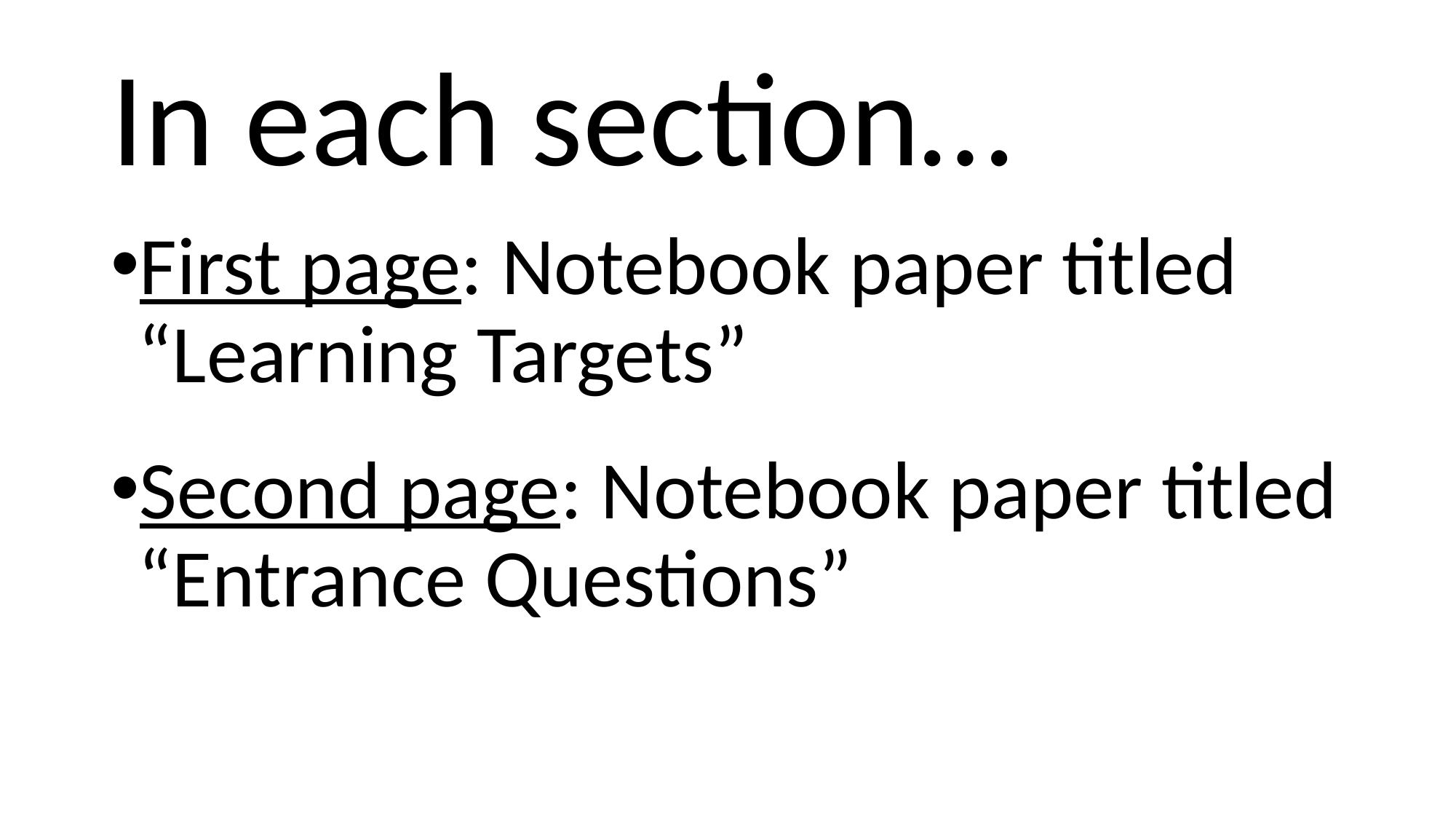

# In each section…
First page: Notebook paper titled “Learning Targets”

Second page: Notebook paper titled “Entrance Questions”